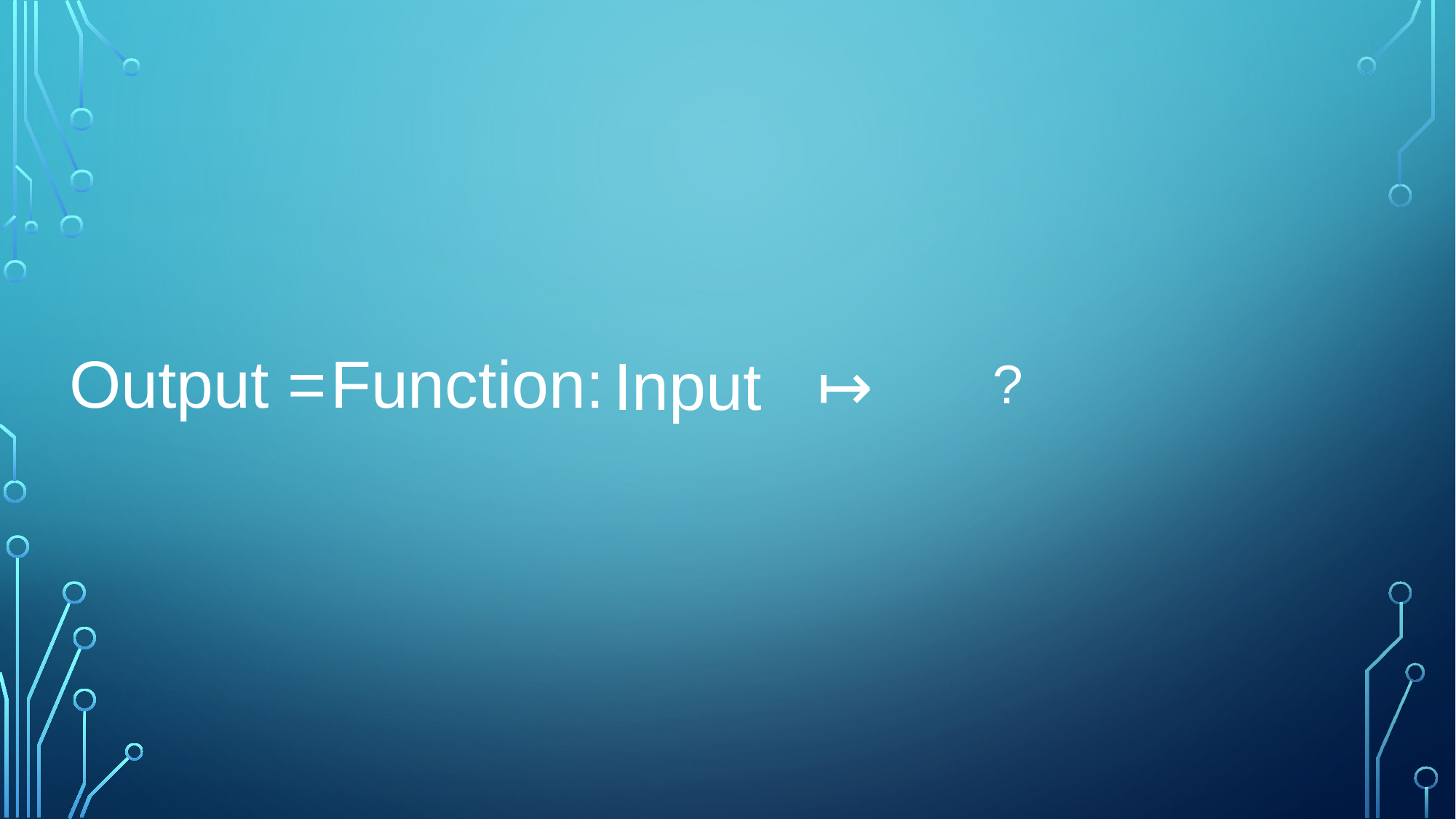

Output =
Function:
# ?
Input   ↦